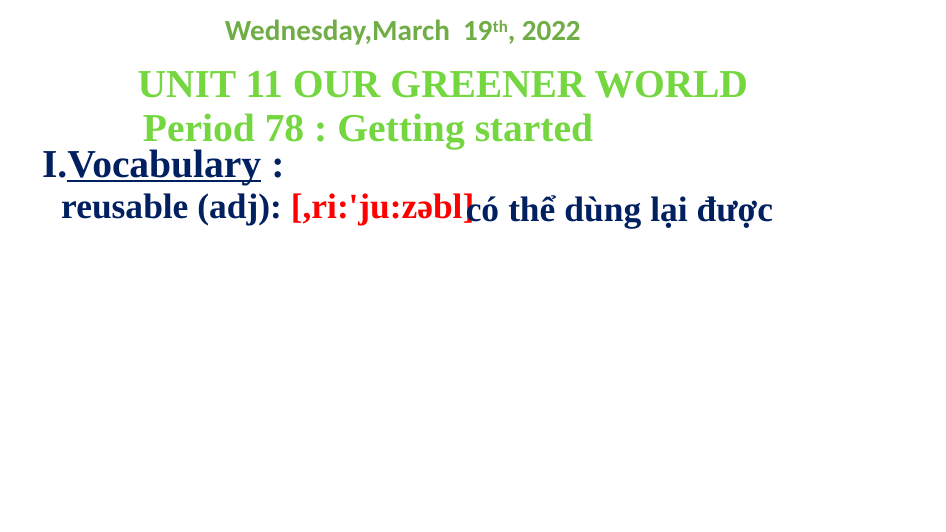

Wednesday,March  19th, 2022
  UNIT 11 OUR GREENER WORLD
Period 78 : Getting started
I.Vocabulary :
reusable (adj): [,ri:'ju:zəbl]
có thể dùng lại được